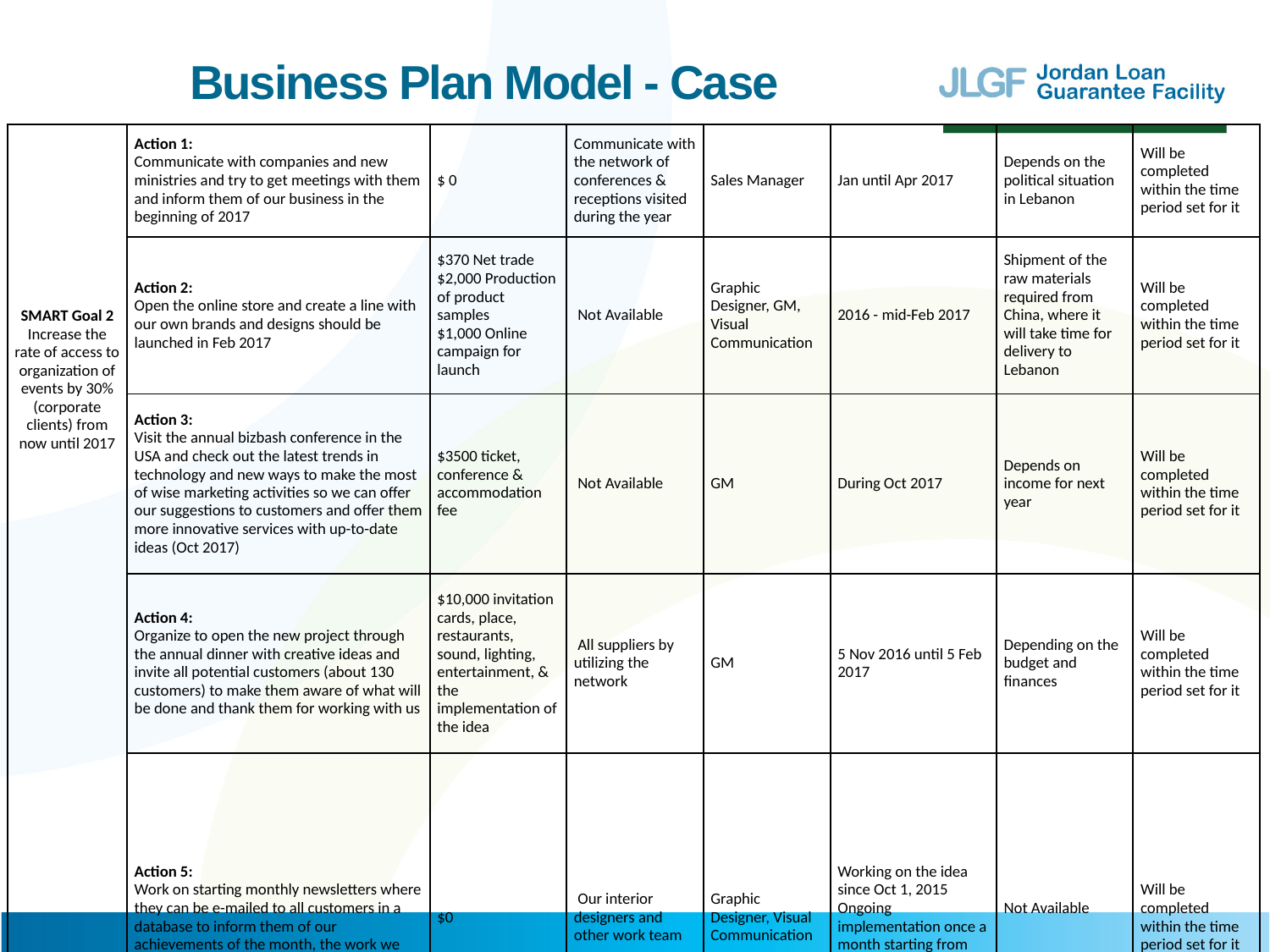

Business Plan Model - Case
| SMART Goal 2 Increase the rate of access to organization of events by 30% (corporate clients) from now until 2017 | Action 1: Communicate with companies and new ministries and try to get meetings with them and inform them of our business in the beginning of 2017 | $ 0 | Communicate with the network of conferences & receptions visited during the year | Sales Manager | Jan until Apr 2017 | Depends on the political situation in Lebanon | Will be completed within the time period set for it |
| --- | --- | --- | --- | --- | --- | --- | --- |
|  | Action 2: Open the online store and create a line with our own brands and designs should be launched in Feb 2017 | $370 Net trade $2,000 Production of product samples $1,000 Online campaign for launch | Not Available | Graphic Designer, GM, Visual Communication | 2016 - mid-Feb 2017 | Shipment of the raw materials required from China, where it will take time for delivery to Lebanon | Will be completed within the time period set for it |
|  | Action 3: Visit the annual bizbash conference in the USA and check out the latest trends in technology and new ways to make the most of wise marketing activities so we can offer our suggestions to customers and offer them more innovative services with up-to-date ideas (Oct 2017) | $3500 ticket, conference & accommodation fee | Not Available | GM | During Oct 2017 | Depends on income for next year | Will be completed within the time period set for it |
|  | Action 4: Organize to open the new project through the annual dinner with creative ideas and invite all potential customers (about 130 customers) to make them aware of what will be done and thank them for working with us | $10,000 invitation cards, place, restaurants, sound, lighting, entertainment, & the implementation of the idea | All suppliers by utilizing the network | GM | 5 Nov 2016 until 5 Feb 2017 | Depending on the budget and finances | Will be completed within the time period set for it |
|  | Action 5: Work on starting monthly newsletters where they can be e-mailed to all customers in a database to inform them of our achievements of the month, the work we have done and what's new. (Jan 2017) | $0 | Our interior designers and other work team | Graphic Designer, Visual Communication | Working on the idea since Oct 1, 2015 Ongoing implementation once a month starting from Jan 2017 | Not Available | Will be completed within the time period set for it |